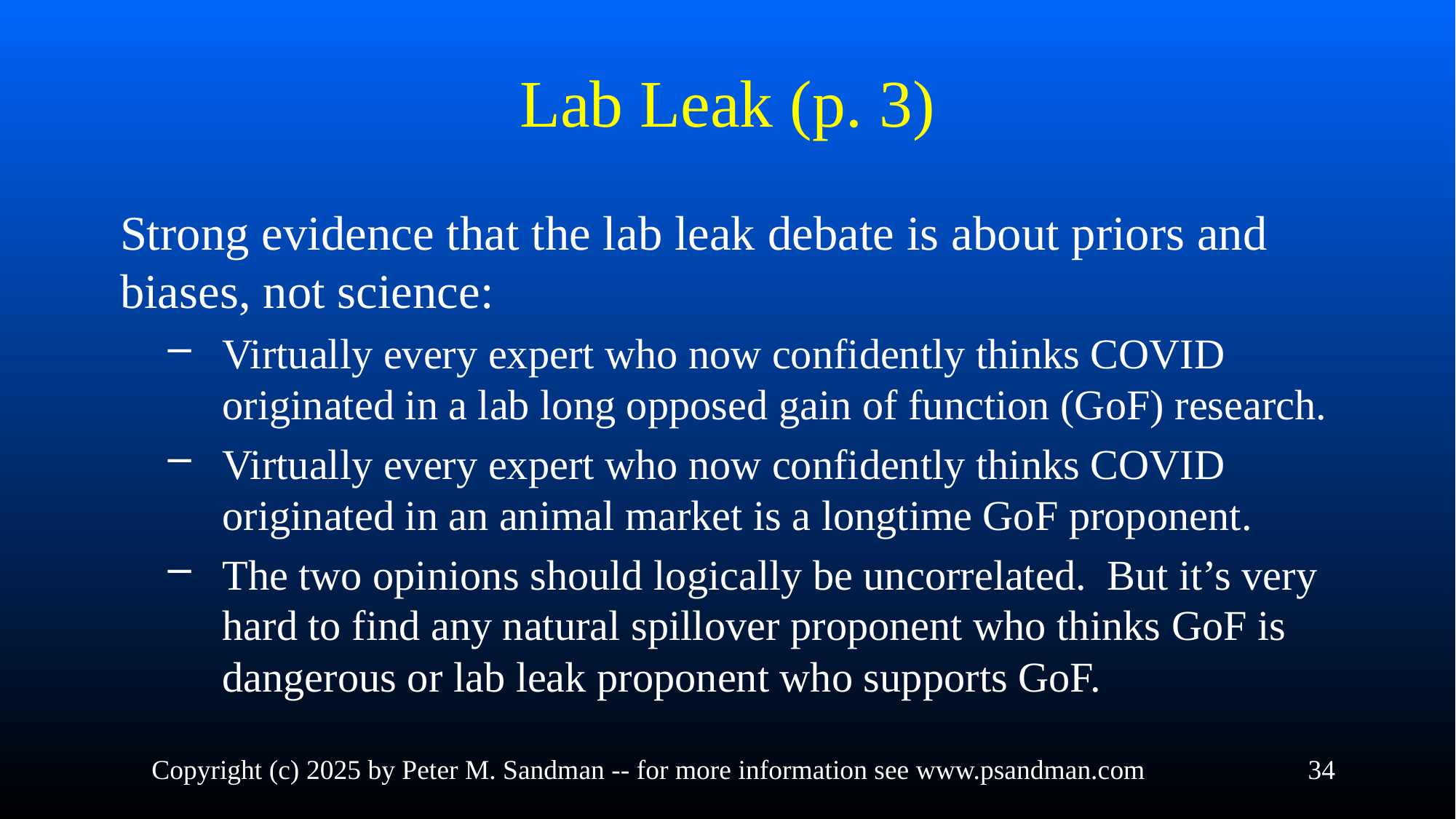

# Lab Leak (p. 3)
Strong evidence that the lab leak debate is about priors and biases, not science:
Virtually every expert who now confidently thinks COVID originated in a lab long opposed gain of function (GoF) research.
Virtually every expert who now confidently thinks COVID originated in an animal market is a longtime GoF proponent.
The two opinions should logically be uncorrelated.  But it’s very hard to find any natural spillover proponent who thinks GoF is dangerous or lab leak proponent who supports GoF.
Copyright (c) 2025 by Peter M. Sandman -- for more information see www.psandman.com
34